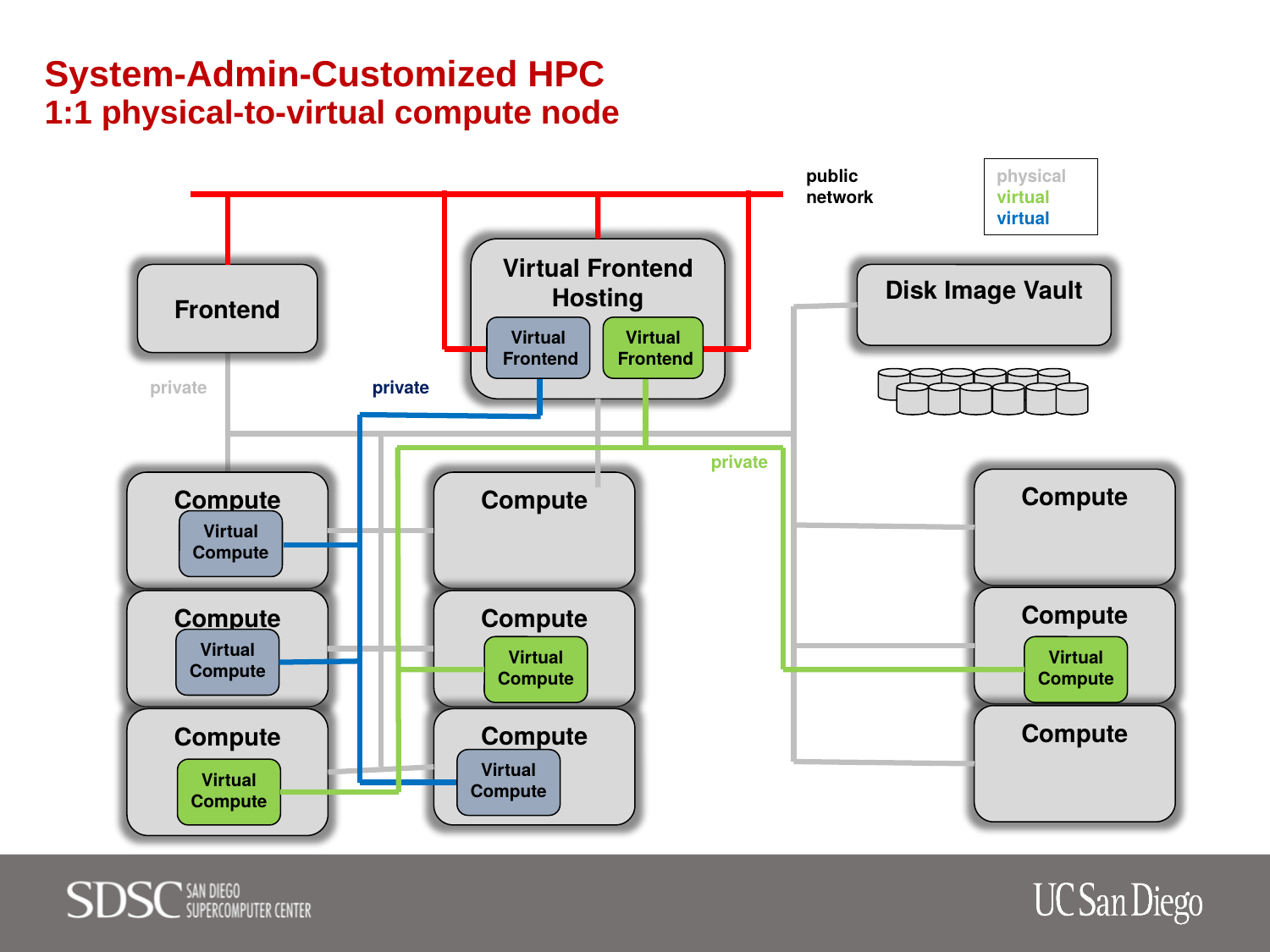

# System-Admin-Customized HPC 1:1 physical-to-virtual compute node
public network
physical
virtual
virtual
Virtual Frontend
Hosting
Frontend
Disk Image Vault
Virtual
 Frontend
Virtual
 Frontend

private
private

private
Compute
Compute
Compute
Virtual
Compute
Compute
Compute
Compute
Virtual
Compute
Virtual
Compute
Virtual
Compute
Compute
Compute
Compute
Virtual
Compute
Virtual
Compute